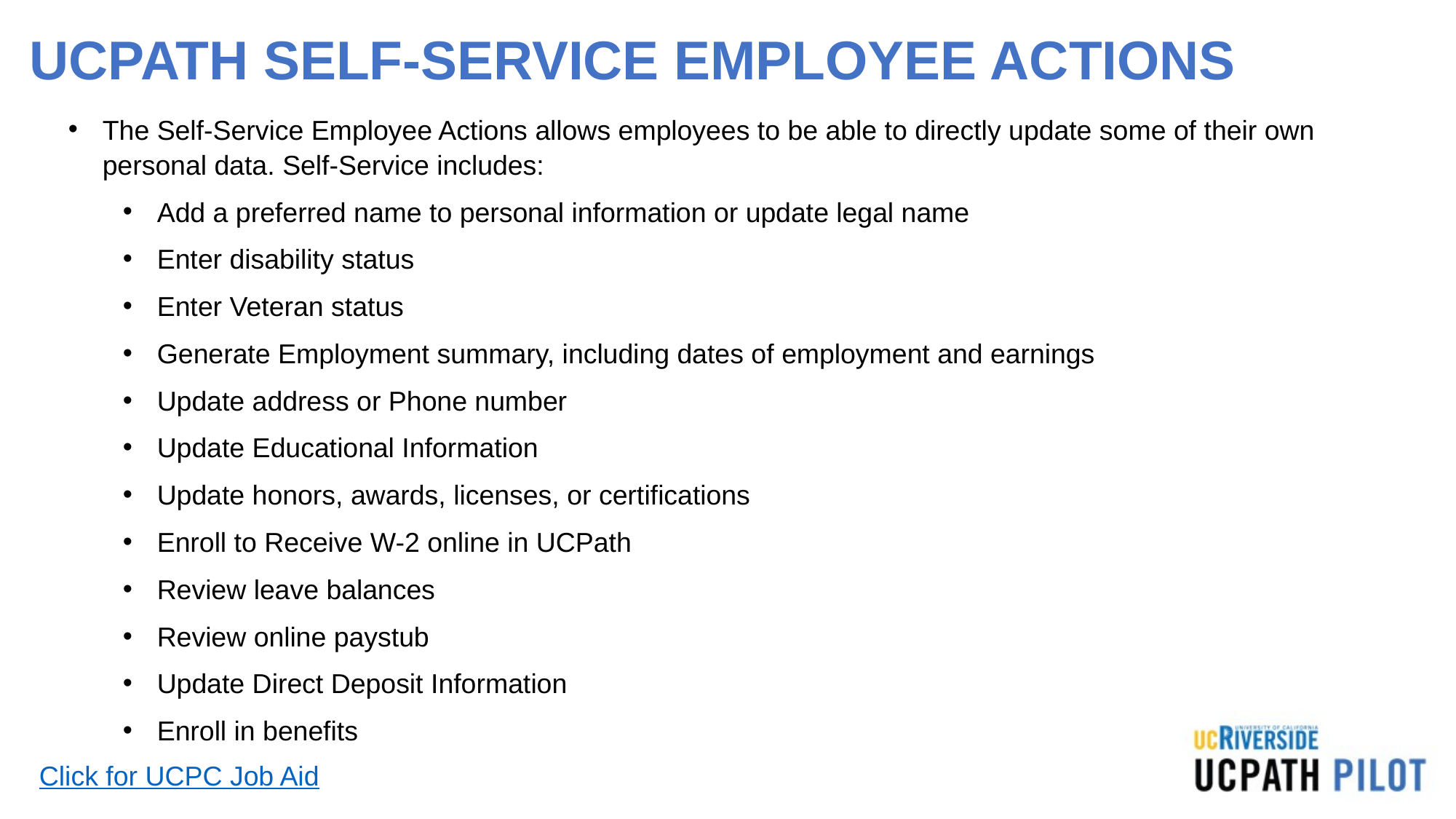

# UCPATH SELF-SERVICE EMPLOYEE ACTIONS
The Self-Service Employee Actions allows employees to be able to directly update some of their own personal data. Self-Service includes:
Add a preferred name to personal information or update legal name
Enter disability status
Enter Veteran status
Generate Employment summary, including dates of employment and earnings
Update address or Phone number
Update Educational Information
Update honors, awards, licenses, or certifications
Enroll to Receive W-2 online in UCPath
Review leave balances
Review online paystub
Update Direct Deposit Information
Enroll in benefits
Click for UCPC Job Aid